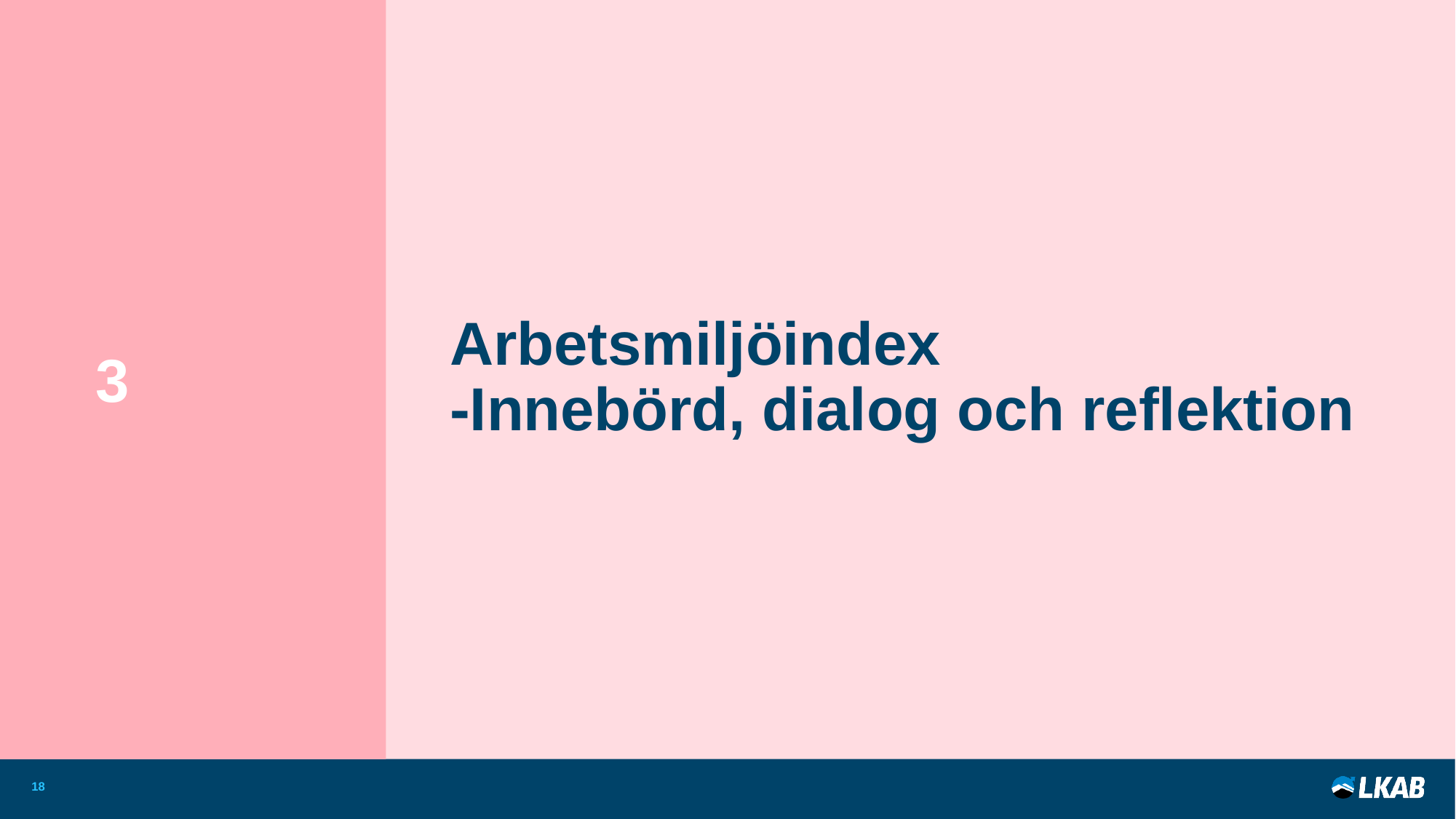

3
# Arbetsmiljöindex -Innebörd, dialog och reflektion
18